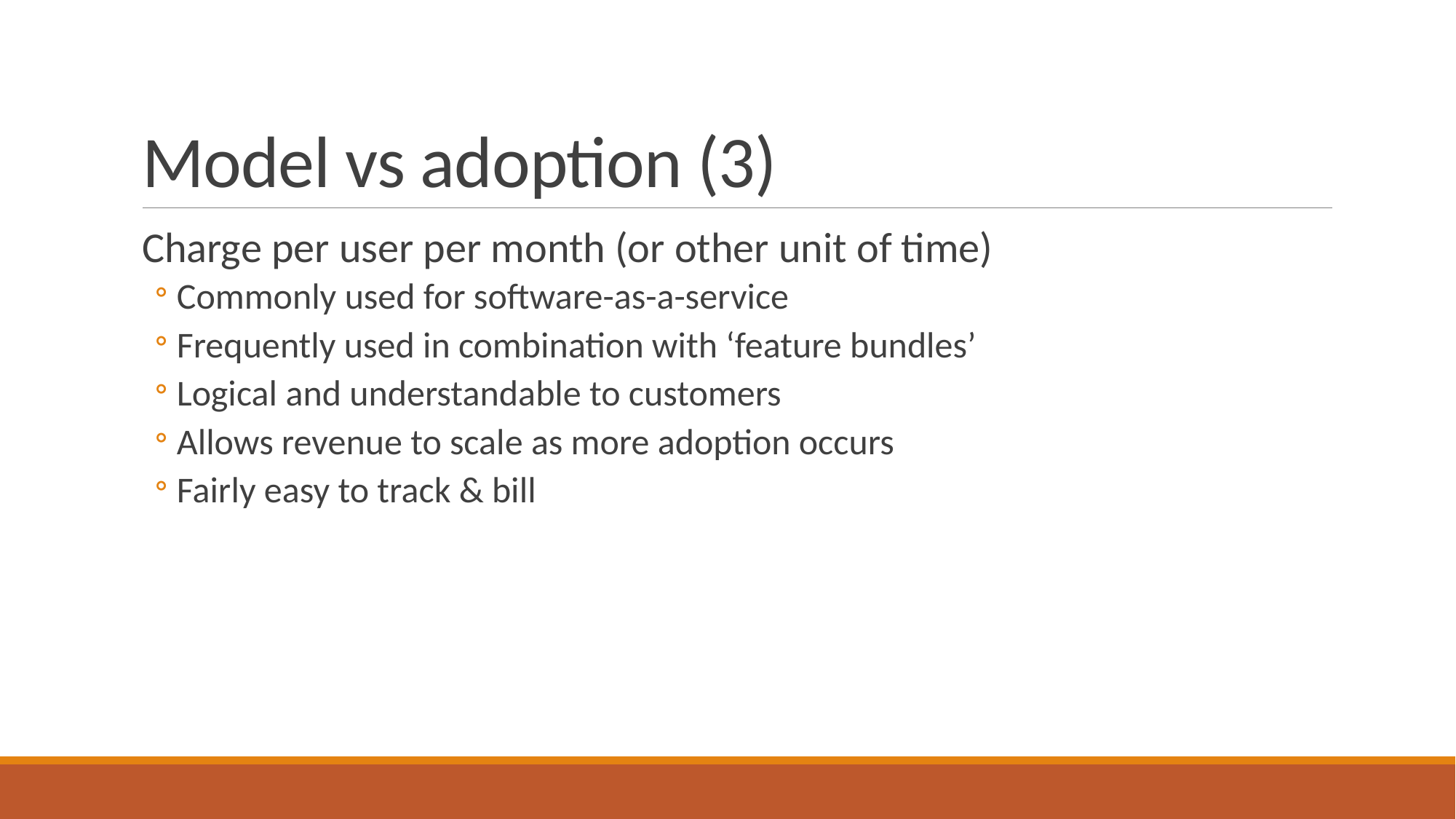

# Model vs adoption (3)
Charge per user per month (or other unit of time)
Commonly used for software-as-a-service
Frequently used in combination with ‘feature bundles’
Logical and understandable to customers
Allows revenue to scale as more adoption occurs
Fairly easy to track & bill